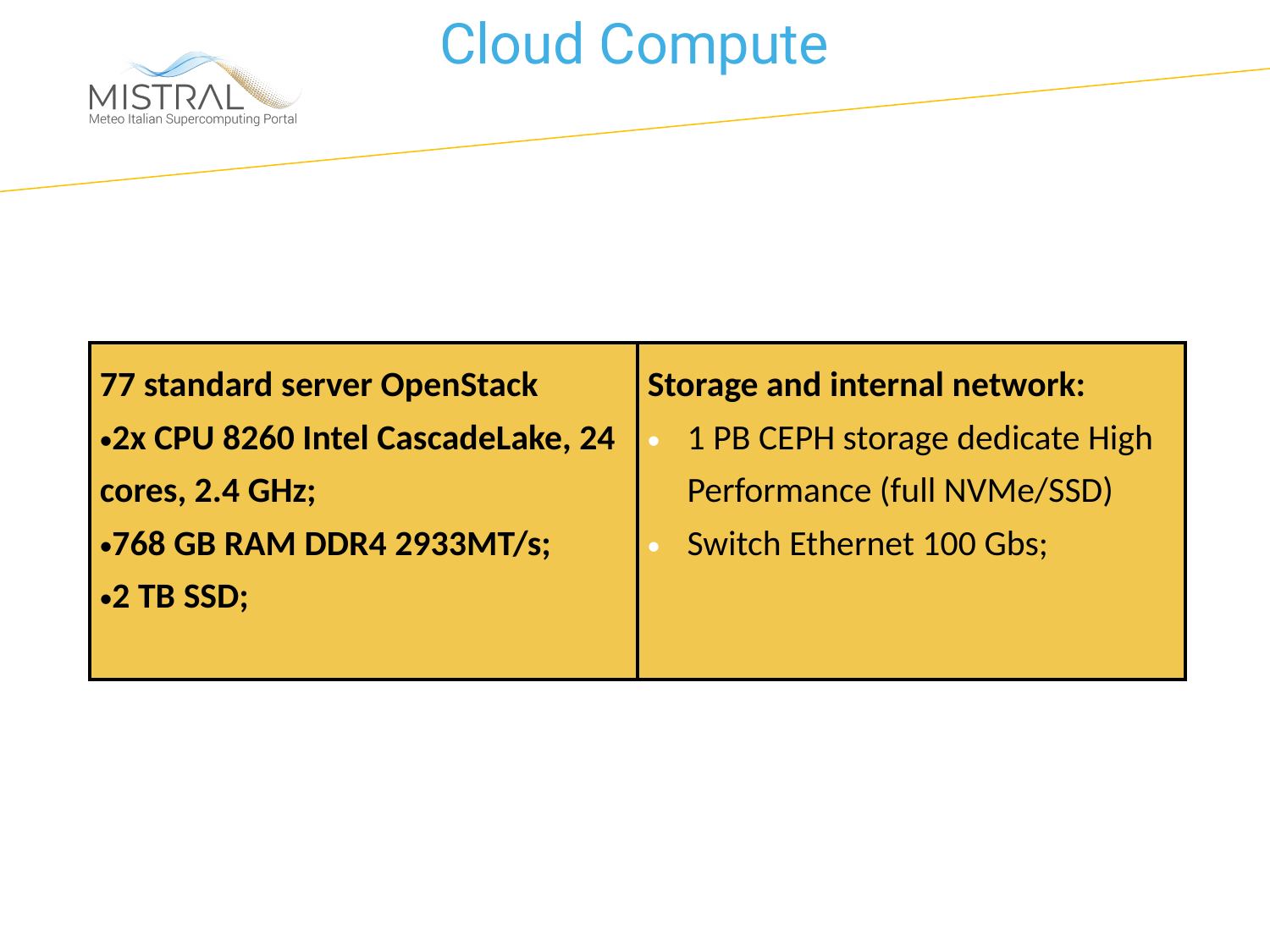

Cloud Compute
| 77 standard server OpenStack  2x CPU 8260 Intel CascadeLake, 24 cores, 2.4 GHz; 768 GB RAM DDR4 2933MT/s;  2 TB SSD; | Storage and internal network: 1 PB CEPH storage dedicate High Performance (full NVMe/SSD) Switch Ethernet 100 Gbs; |
| --- | --- |
13